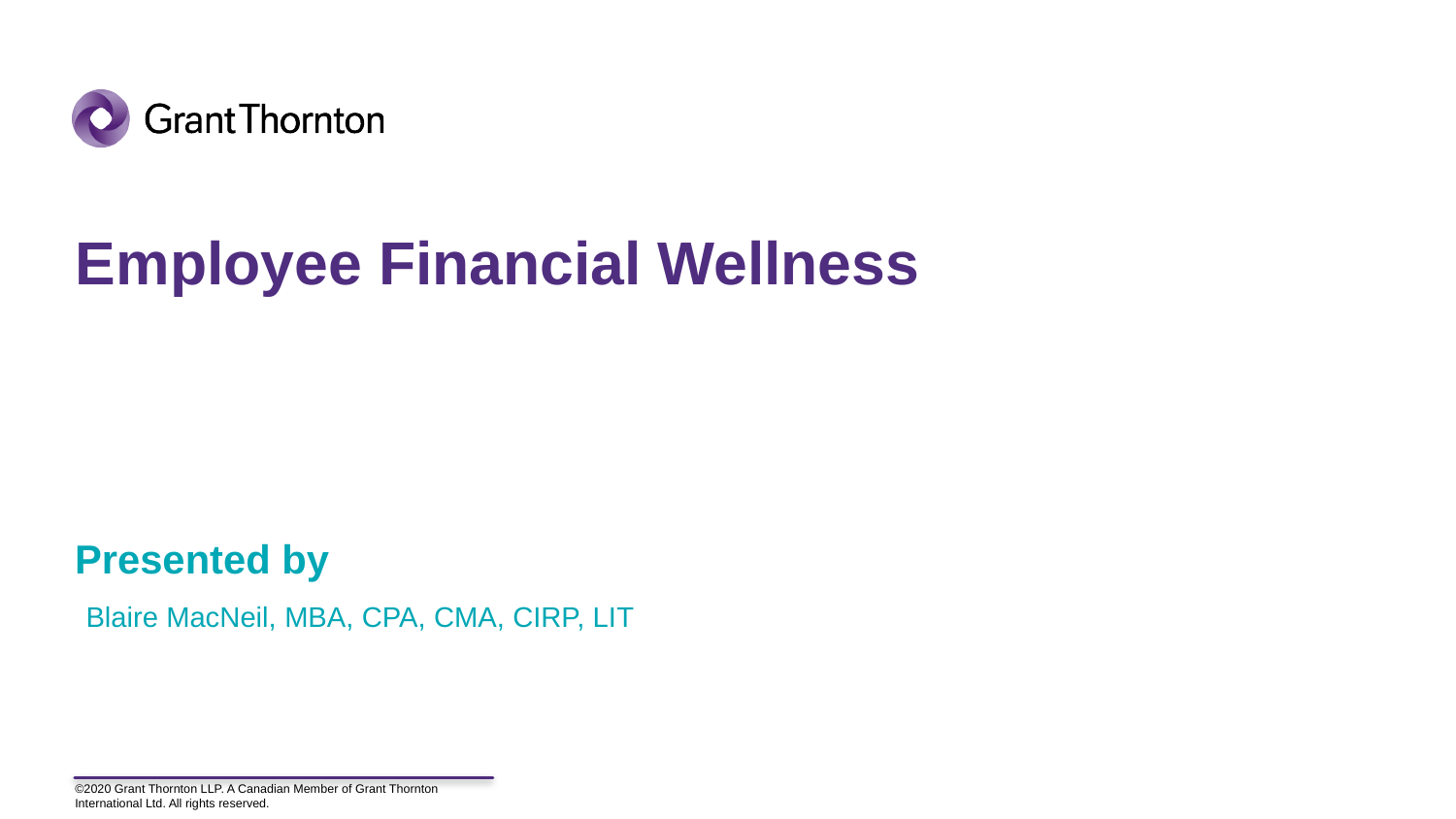

Employee Financial Wellness

Presented by
Blaire MacNeil, MBA, CPA, CMA, CIRP, LIT